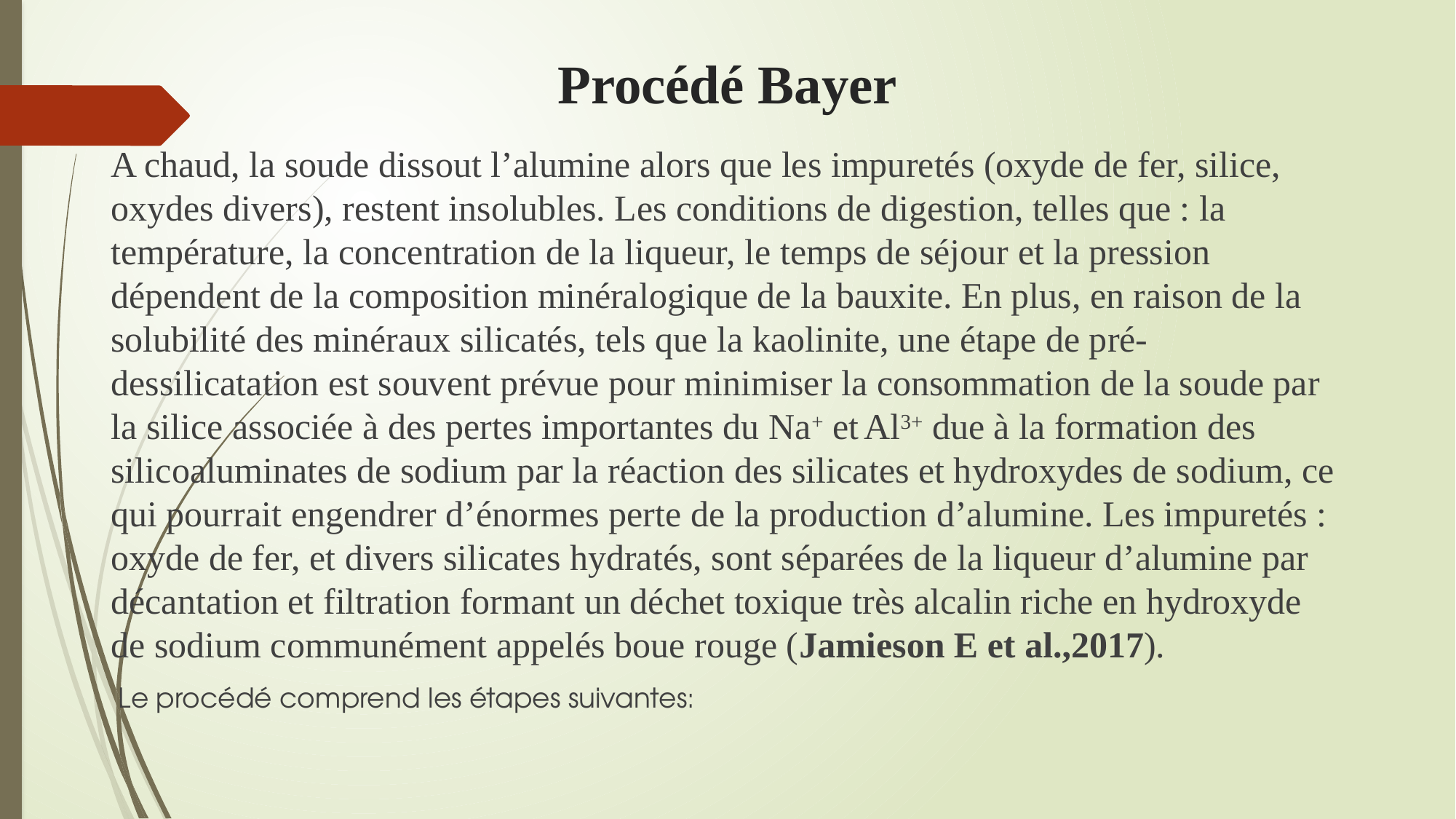

# Procédé Bayer
A chaud, la soude dissout l’alumine alors que les impuretés (oxyde de fer, silice, oxydes divers), restent insolubles. Les conditions de digestion, telles que : la température, la concentration de la liqueur, le temps de séjour et la pression dépendent de la composition minéralogique de la bauxite. En plus, en raison de la solubilité des minéraux silicatés, tels que la kaolinite, une étape de pré-dessilicatation est souvent prévue pour minimiser la consommation de la soude par la silice associée à des pertes importantes du Na+ et Al3+ due à la formation des silicoaluminates de sodium par la réaction des silicates et hydroxydes de sodium, ce qui pourrait engendrer d’énormes perte de la production d’alumine. Les impuretés : oxyde de fer, et divers silicates hydratés, sont séparées de la liqueur d’alumine par décantation et filtration formant un déchet toxique très alcalin riche en hydroxyde de sodium communément appelés boue rouge (Jamieson E et al.,2017).
 Le procédé comprend les étapes suivantes: